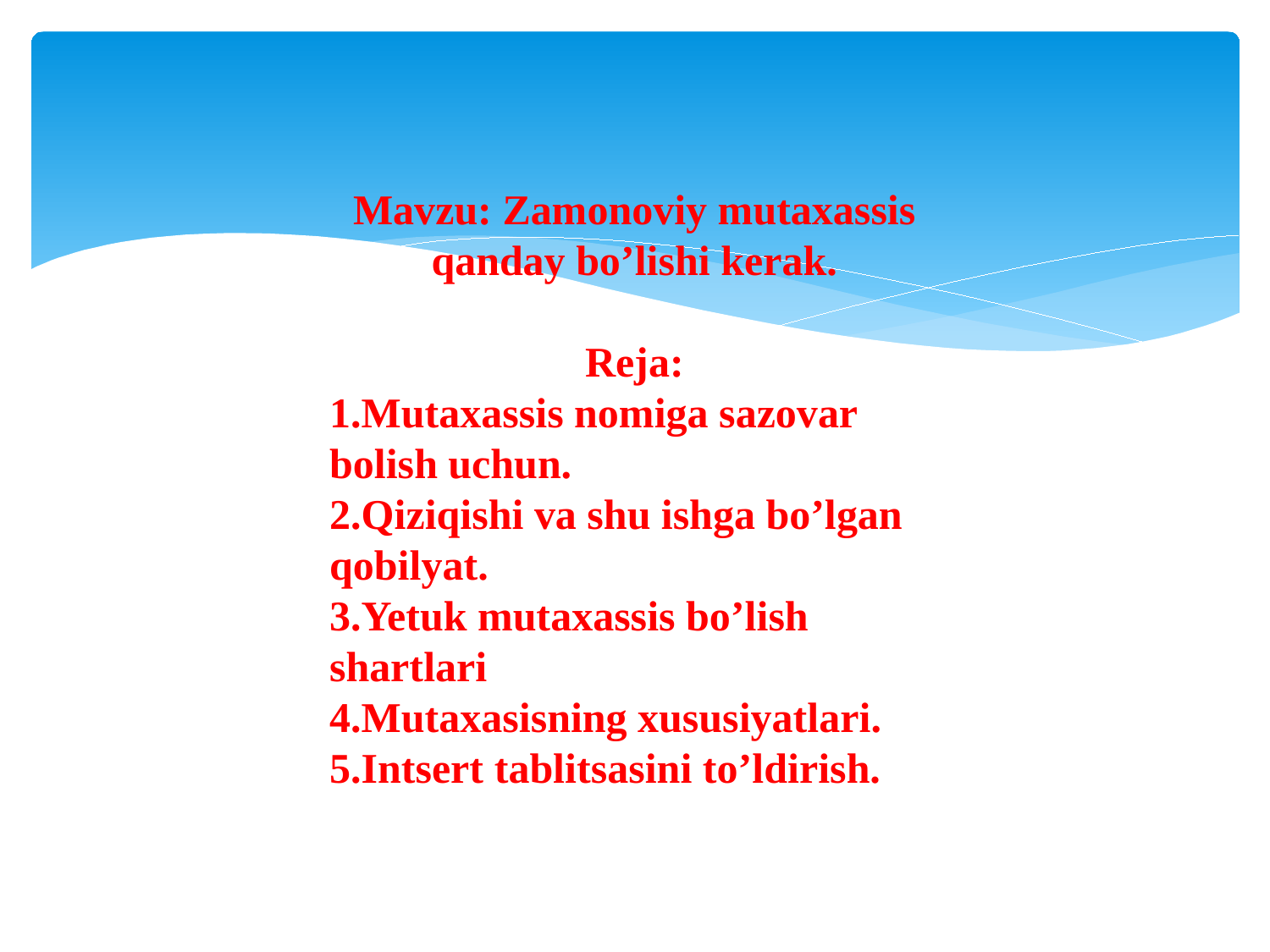

Mavzu: Zamonoviy mutaxassis qanday bo’lishi kerak.

Reja:
1.Mutaxassis nomiga sazovar bolish uchun.
2.Qiziqishi va shu ishga bo’lgan qobilyat.
3.Yetuk mutaxassis bo’lish shartlari
4.Mutaxasisning xususiyatlari.
5.Intsert tablitsasini to’ldirish.